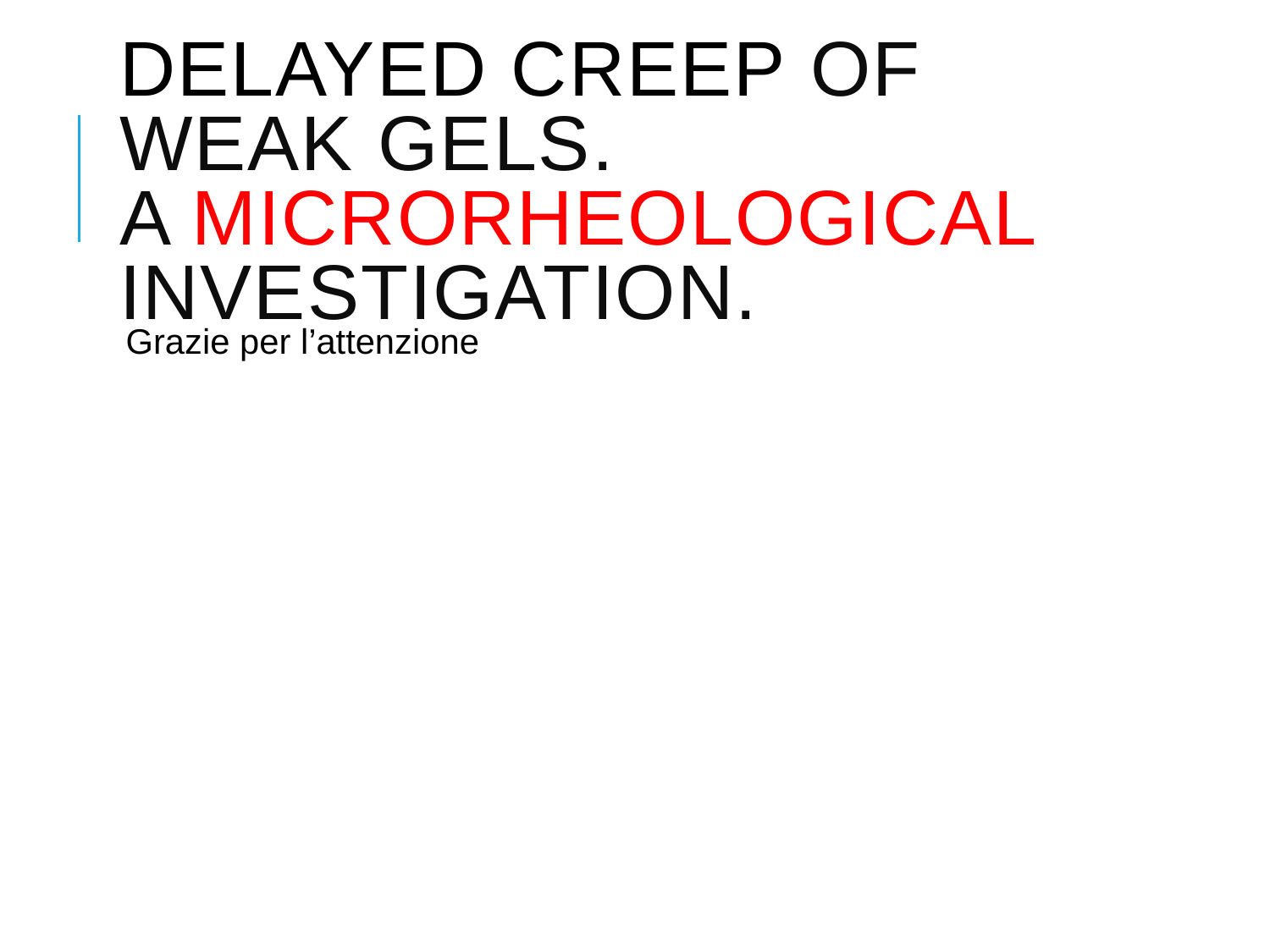

# Delayed creep of weak gels. A microrheological investigation.
Grazie per l’attenzione